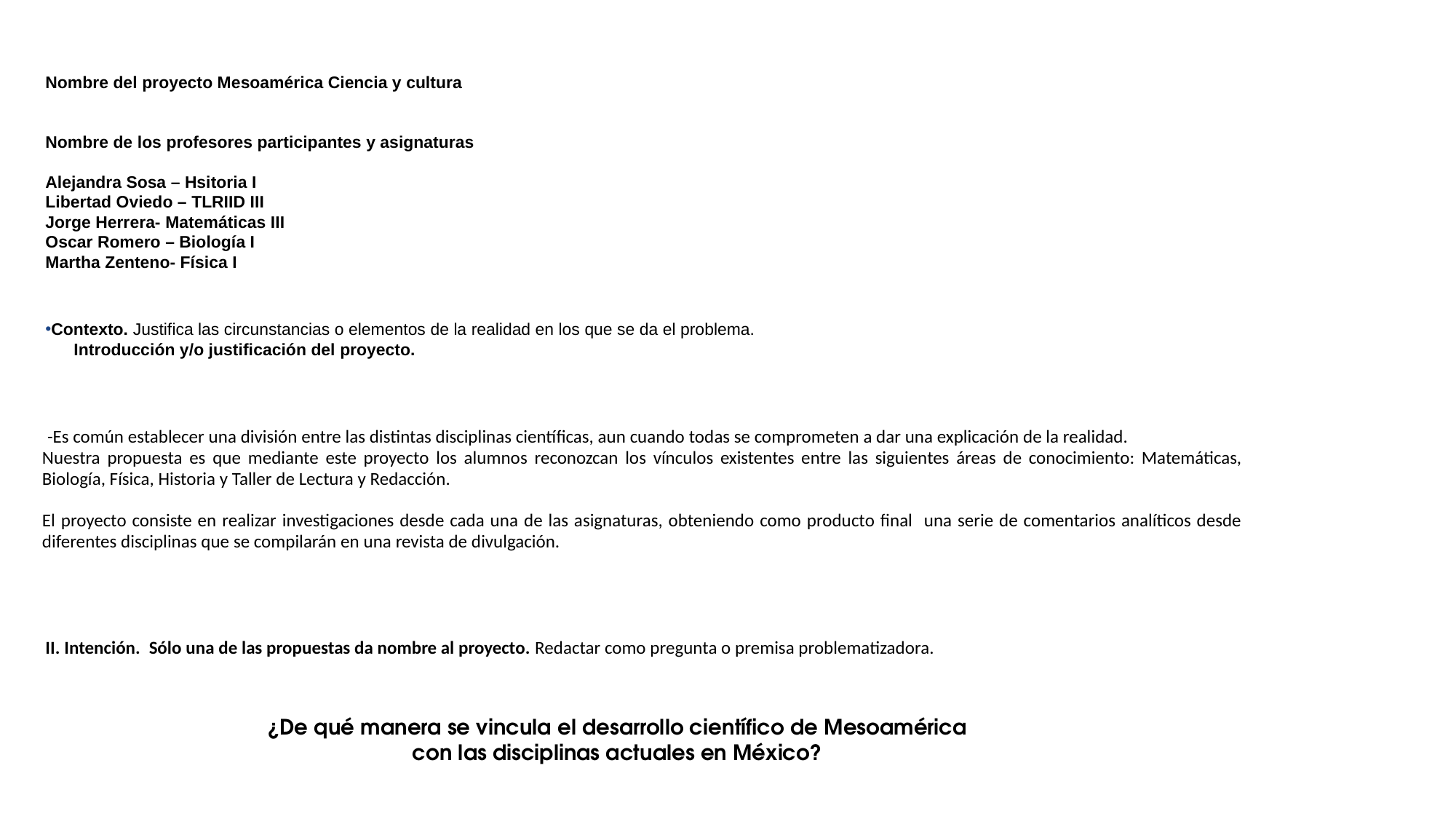

Nombre del proyecto Mesoamérica Ciencia y cultura

Nombre de los profesores participantes y asignaturas

Alejandra Sosa – Hsitoria I
Libertad Oviedo – TLRIID III
Jorge Herrera- Matemáticas III
Oscar Romero – Biología I
Martha Zenteno- Física I

Contexto. Justifica las circunstancias o elementos de la realidad en los que se da el problema.
      Introducción y/o justificación del proyecto.

| -Es común establecer una división entre las distintas disciplinas científicas, aun cuando todas se comprometen a dar una explicación de la realidad. Nuestra propuesta es que mediante este proyecto los alumnos reconozcan los vínculos existentes entre las siguientes áreas de conocimiento: Matemáticas, Biología, Física, Historia y Taller de Lectura y Redacción. El proyecto consiste en realizar investigaciones desde cada una de las asignaturas, obteniendo como producto final una serie de comentarios analíticos desde diferentes disciplinas que se compilarán en una revista de divulgación. |
| --- |

II. Intención.  Sólo una de las propuestas da nombre al proyecto. Redactar como pregunta o premisa problematizadora.
¿De qué manera se vincula el desarrollo científico de Mesoamérica con las disciplinas actuales en México?